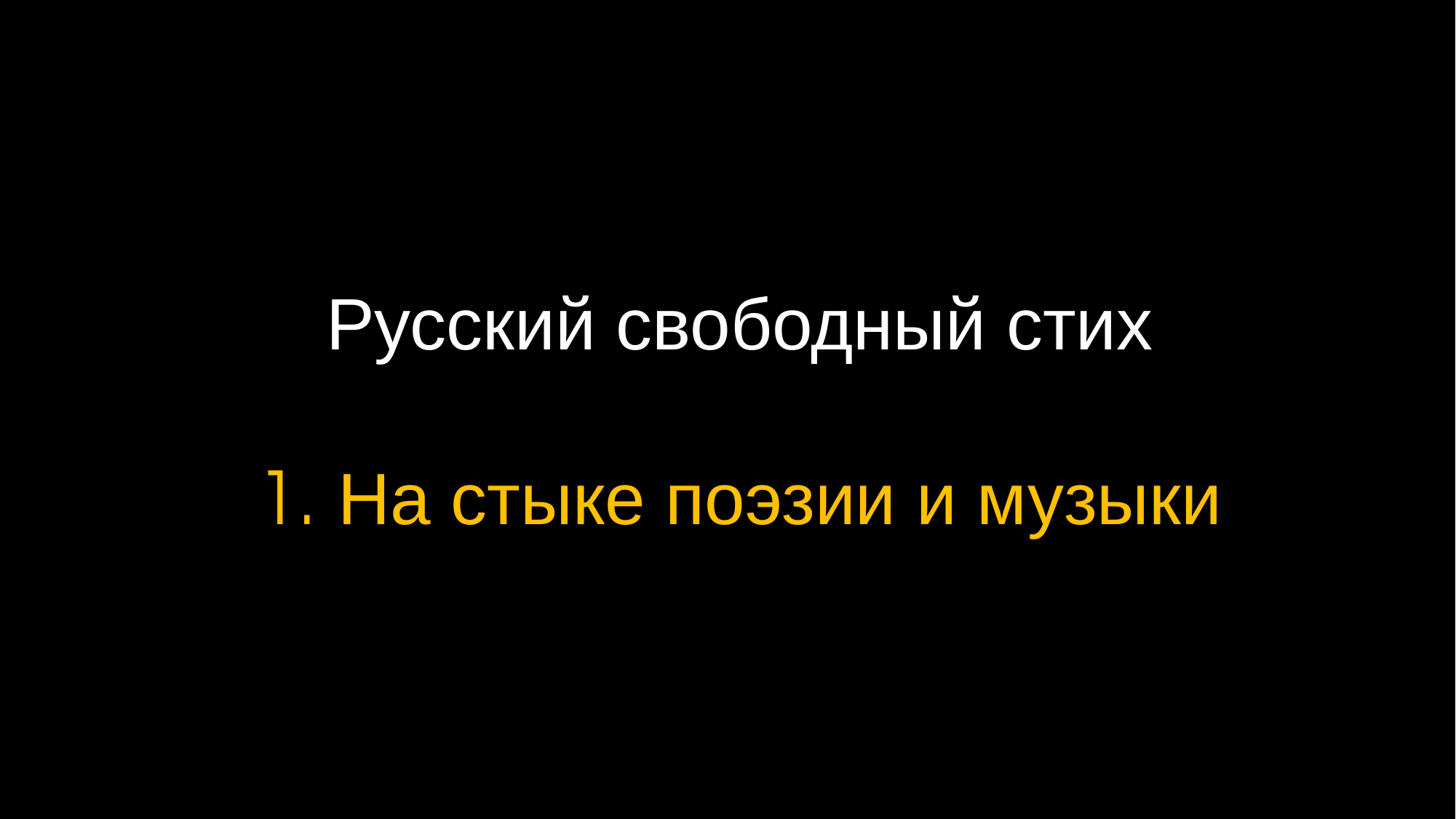

Русский свободный стих

1. На стыке поэзии и музыки